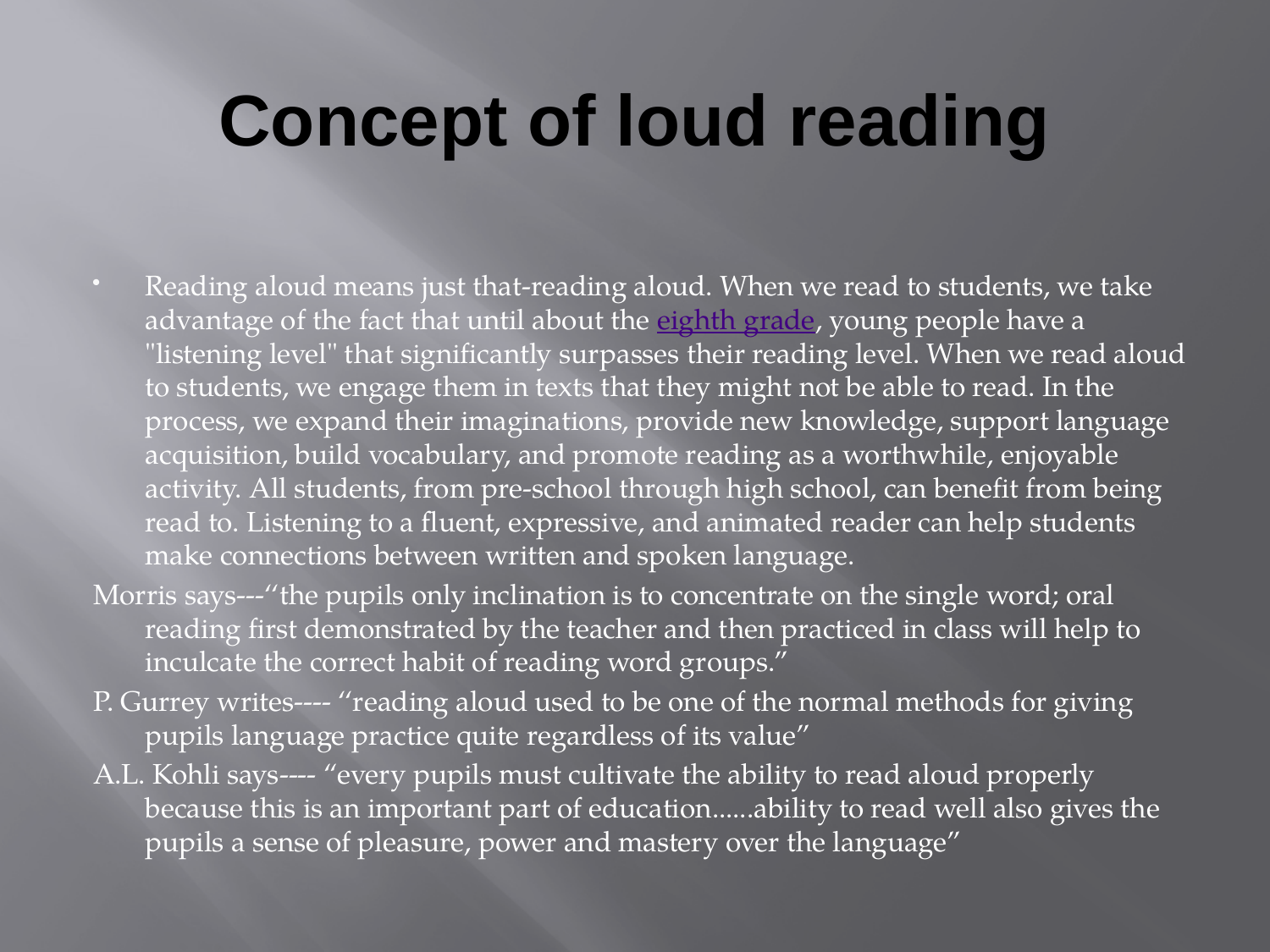

# Concept of loud reading

Reading aloud means just that-reading aloud. When we read to students, we take advantage of the fact that until about the eighth grade, young people have a "listening level" that significantly surpasses their reading level. When we read aloud to students, we engage them in texts that they might not be able to read. In the process, we expand their imaginations, provide new knowledge, support language acquisition, build vocabulary, and promote reading as a worthwhile, enjoyable activity. All students, from pre-school through high school, can benefit from being read to. Listening to a fluent, expressive, and animated reader can help students make connections between written and spoken language.
Morris says---‘‘the pupils only inclination is to concentrate on the single word; oral reading first demonstrated by the teacher and then practiced in class will help to inculcate the correct habit of reading word groups.”
P. Gurrey writes---- ‘‘reading aloud used to be one of the normal methods for giving pupils language practice quite regardless of its value”
A.L. Kohli says---- “every pupils must cultivate the ability to read aloud properly because this is an important part of education......ability to read well also gives the pupils a sense of pleasure, power and mastery over the language”